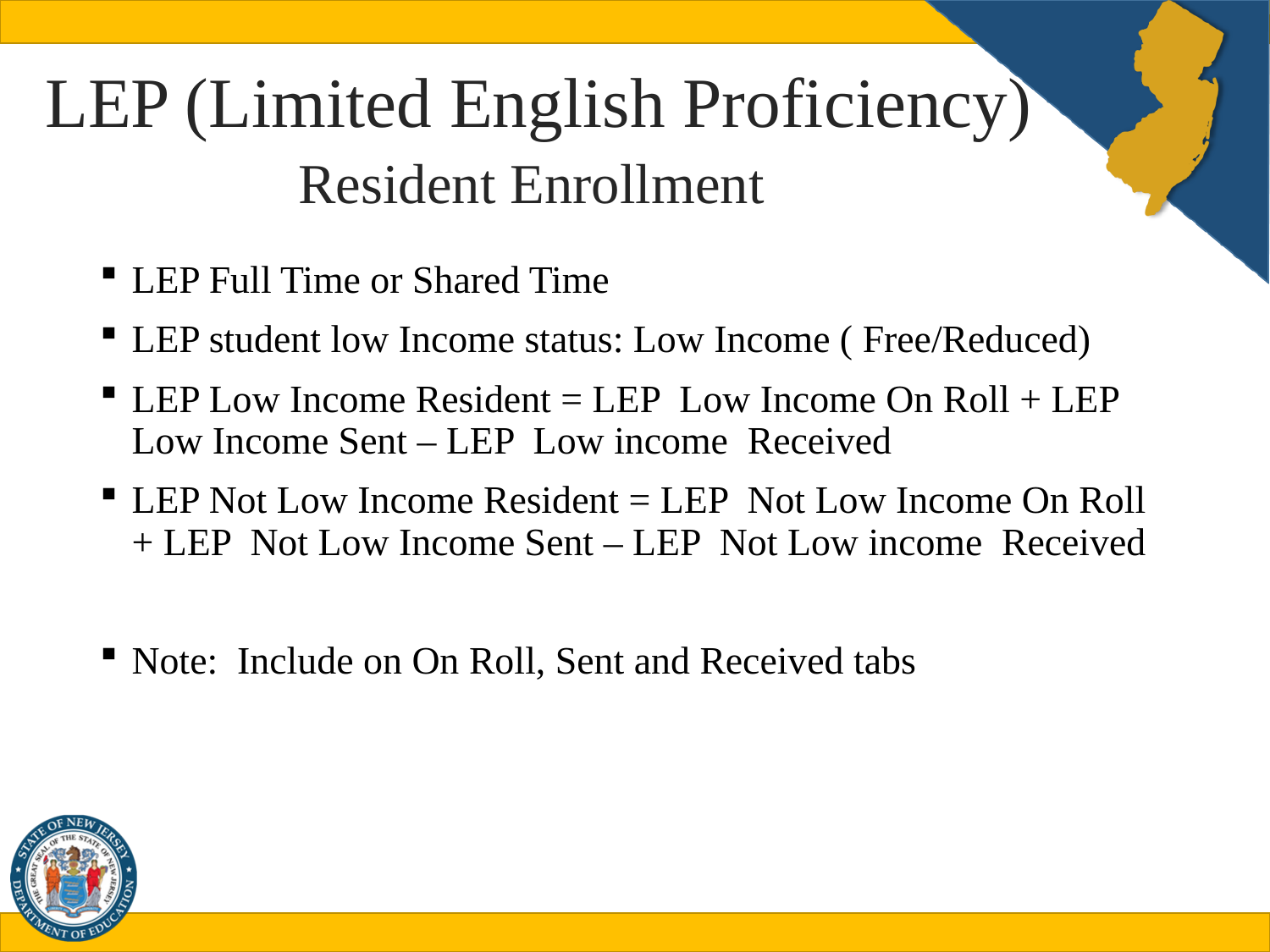

# LEP (Limited English Proficiency) Resident Enrollment
LEP Full Time or Shared Time
LEP student low Income status: Low Income ( Free/Reduced)
LEP Low Income Resident = LEP  Low Income On Roll + LEP  Low Income Sent – LEP  Low income  Received
LEP Not Low Income Resident = LEP  Not Low Income On Roll + LEP  Not Low Income Sent – LEP  Not Low income  Received

Note:  Include on On Roll, Sent and Received tabs